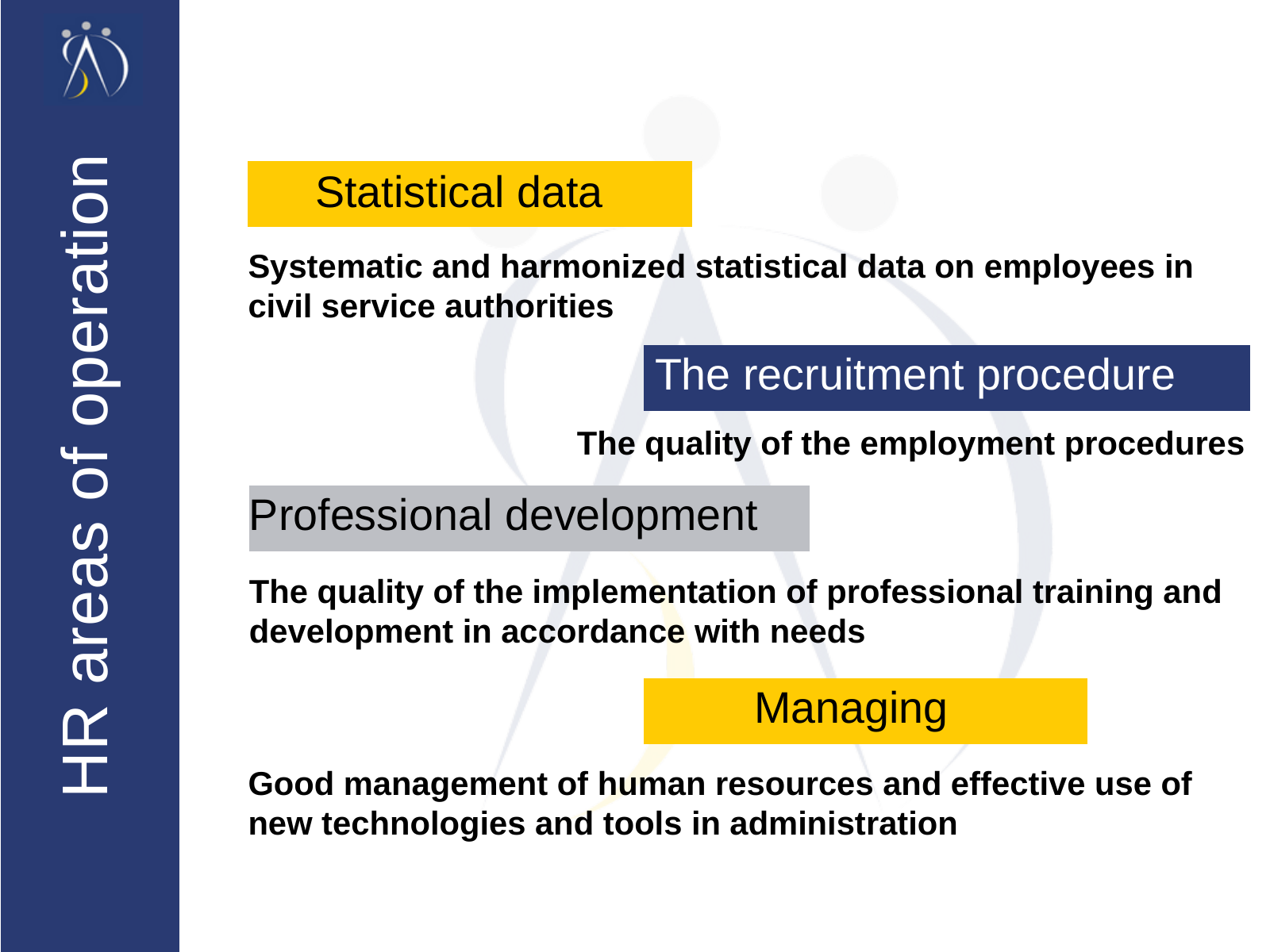

Statistical data
Systematic and harmonized statistical data on employees in civil service authorities

The recruitment procedure
The quality of the employment procedures
HR areas of operation

Professional development
The quality of the implementation of professional training and development in accordance with needs

Managing
Good management of human resources and effective use of new technologies and tools in administration